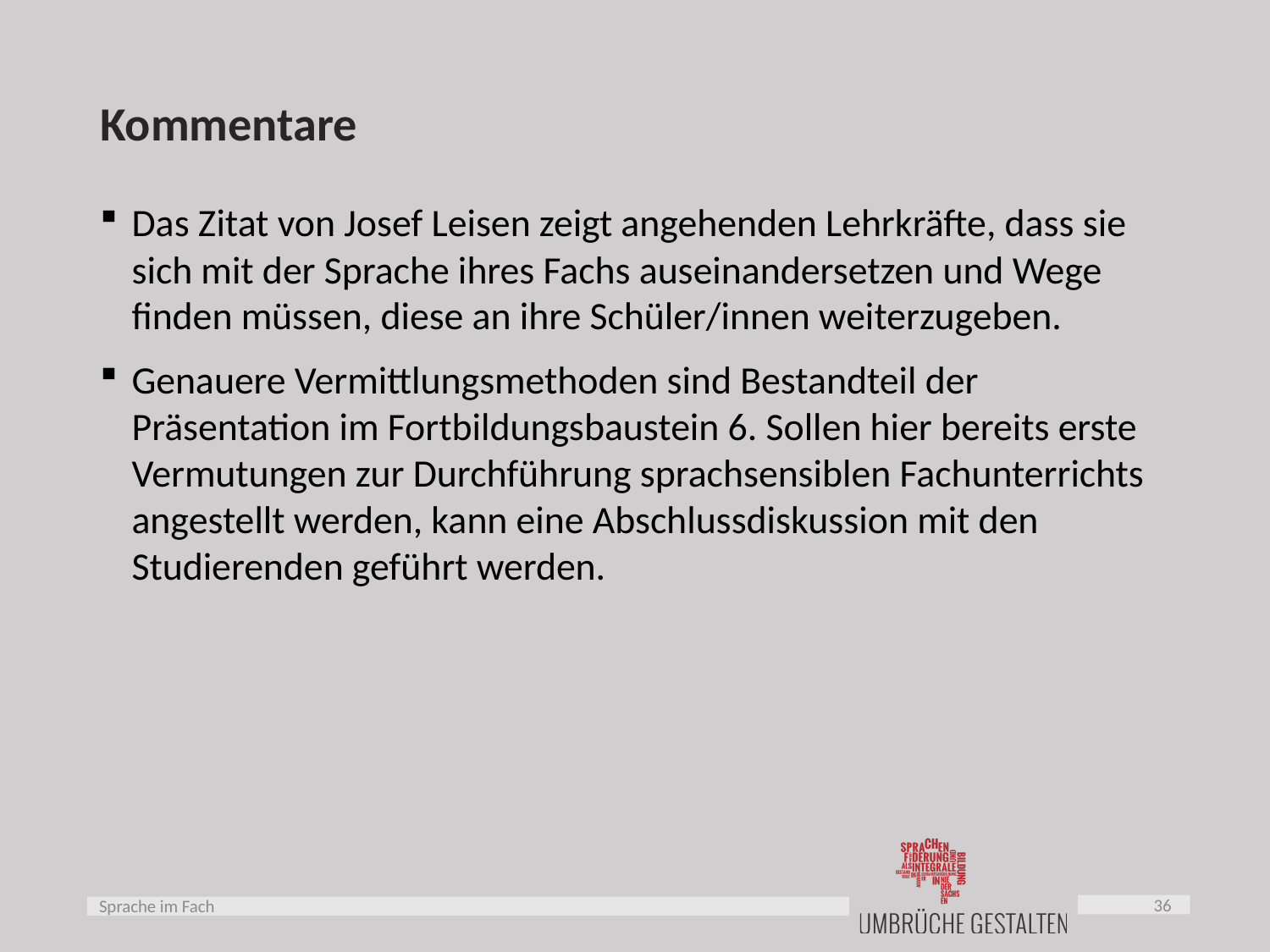

# Kommentare
Das Zitat von Josef Leisen zeigt angehenden Lehrkräfte, dass sie sich mit der Sprache ihres Fachs auseinandersetzen und Wege finden müssen, diese an ihre Schüler/innen weiterzugeben.
Genauere Vermittlungsmethoden sind Bestandteil der Präsentation im Fortbildungsbaustein 6. Sollen hier bereits erste Vermutungen zur Durchführung sprachsensiblen Fachunterrichts angestellt werden, kann eine Abschlussdiskussion mit den Studierenden geführt werden.

36
Sprache im Fach